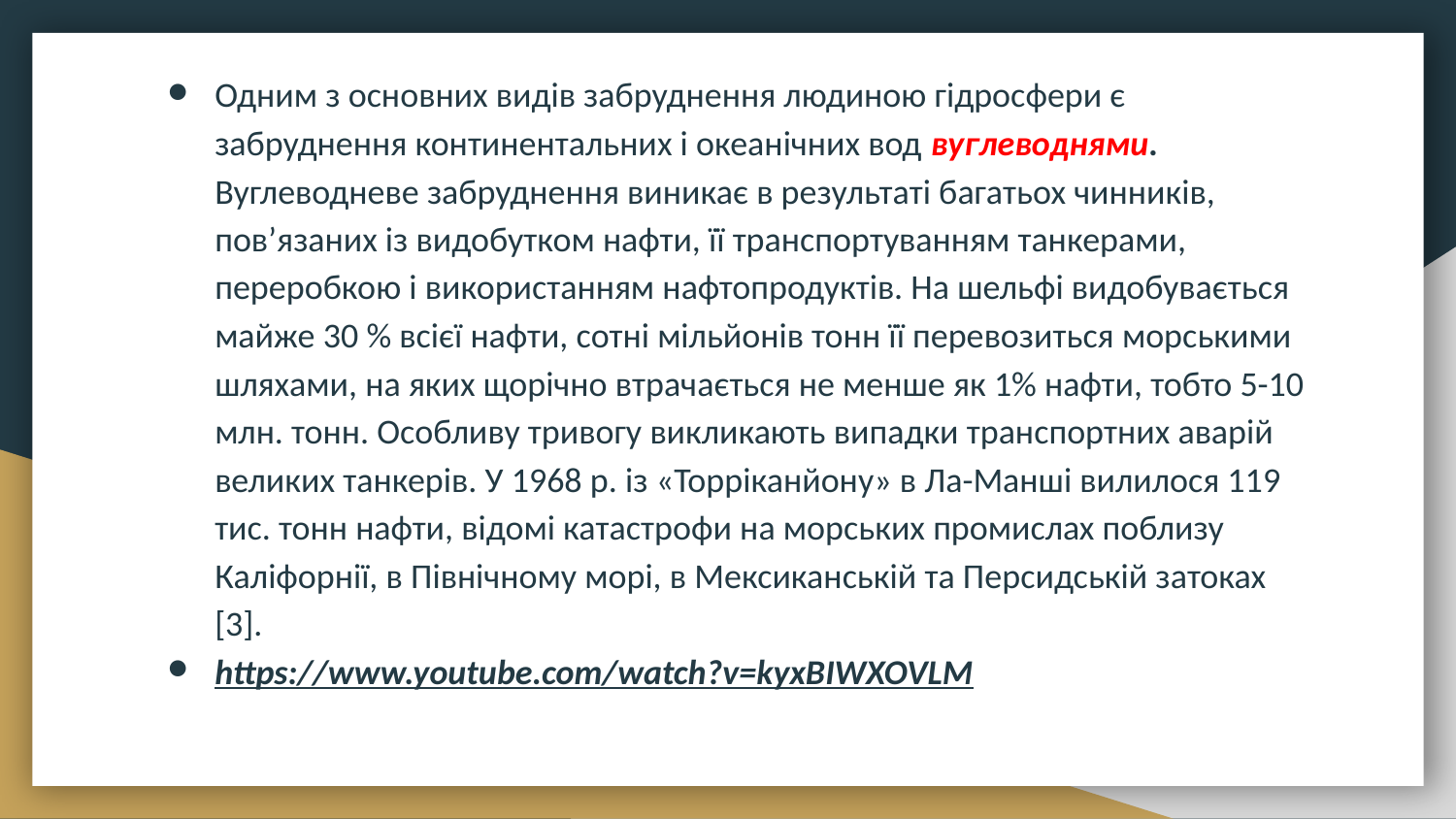

Одним з основних видів забруднення людиною гідросфери є забруднення континентальних і океанічних вод вуглеводнями. Вуглеводневе забруднення виникає в результаті багатьох чинників, пов’язаних із видобутком нафти, її транспортуванням танкерами, переробкою і використанням нафтопродуктів. На шельфі видобувається майже 30 % всієї нафти, сотні мільйонів тонн її перевозиться морськими шляхами, на яких щорічно втрачається не менше як 1% нафти, тобто 5-10 млн. тонн. Особливу тривогу викликають випадки транспортних аварій великих танкерів. У 1968 р. із «Торріканйону» в Ла-Манші вилилося 119 тис. тонн нафти, відомі катастрофи на морських промислах поблизу Каліфорнії, в Північному морі, в Мексиканській та Персидській затоках [3].
https://www.youtube.com/watch?v=kyxBIWXOVLM